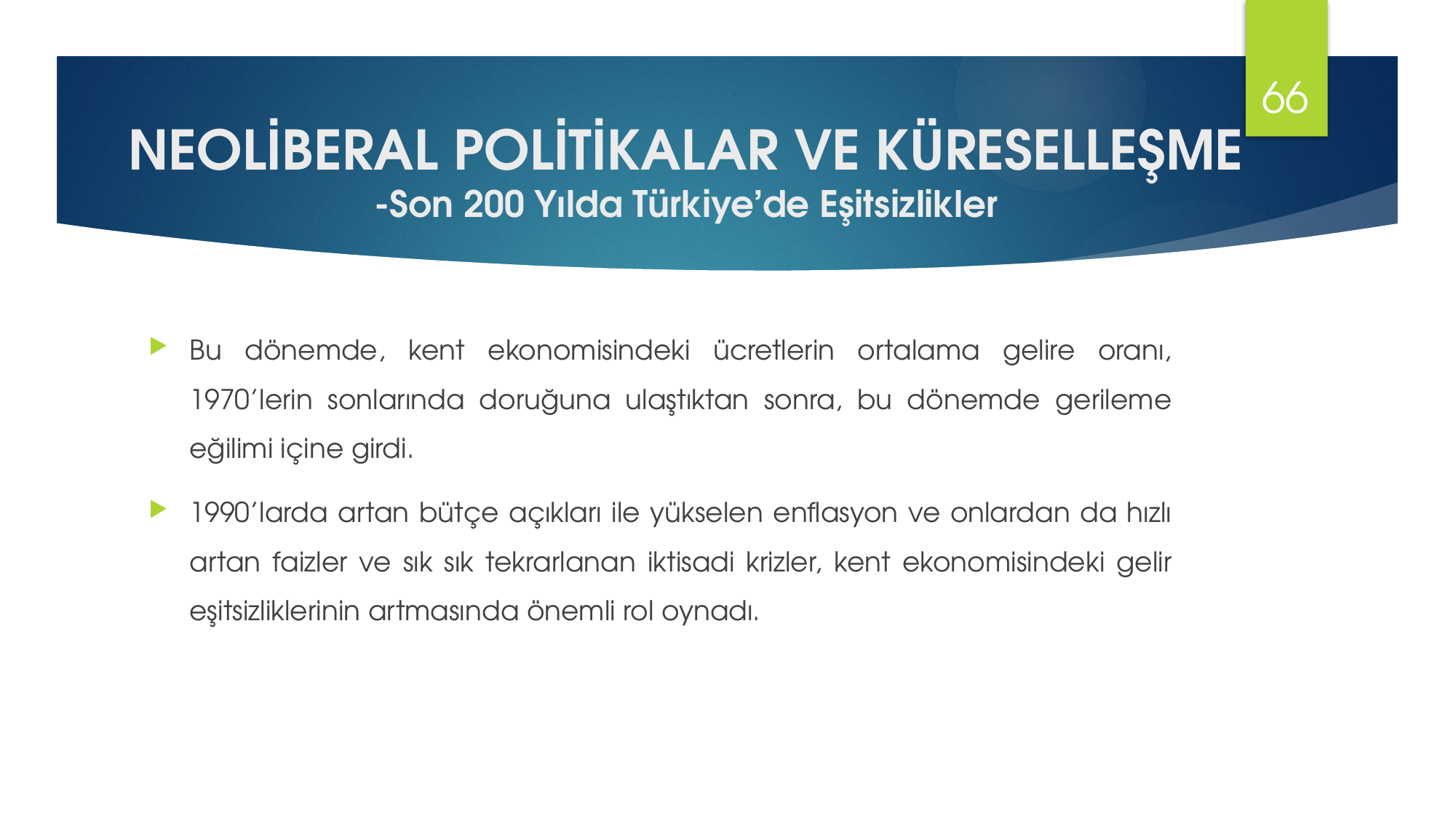

66
NEOLİBERAL POLİTİKALAR VE KÜRESELLEŞME
-Son 200 Yılda Türkiye’de Eşitsizlikler
Bu dönemde, kent ekonomisindeki ücretlerin ortalama gelire oranı, 1970’lerin sonlarında doruğuna ulaştıktan sonra, bu dönemde gerileme eğilimi içine girdi.
1990’larda artan bütçe açıkları ile yükselen enflasyon ve onlardan da hızlı artan faizler ve sık sık tekrarlanan iktisadi krizler, kent ekonomisindeki gelir eşitsizliklerinin artmasında önemli rol oynadı.